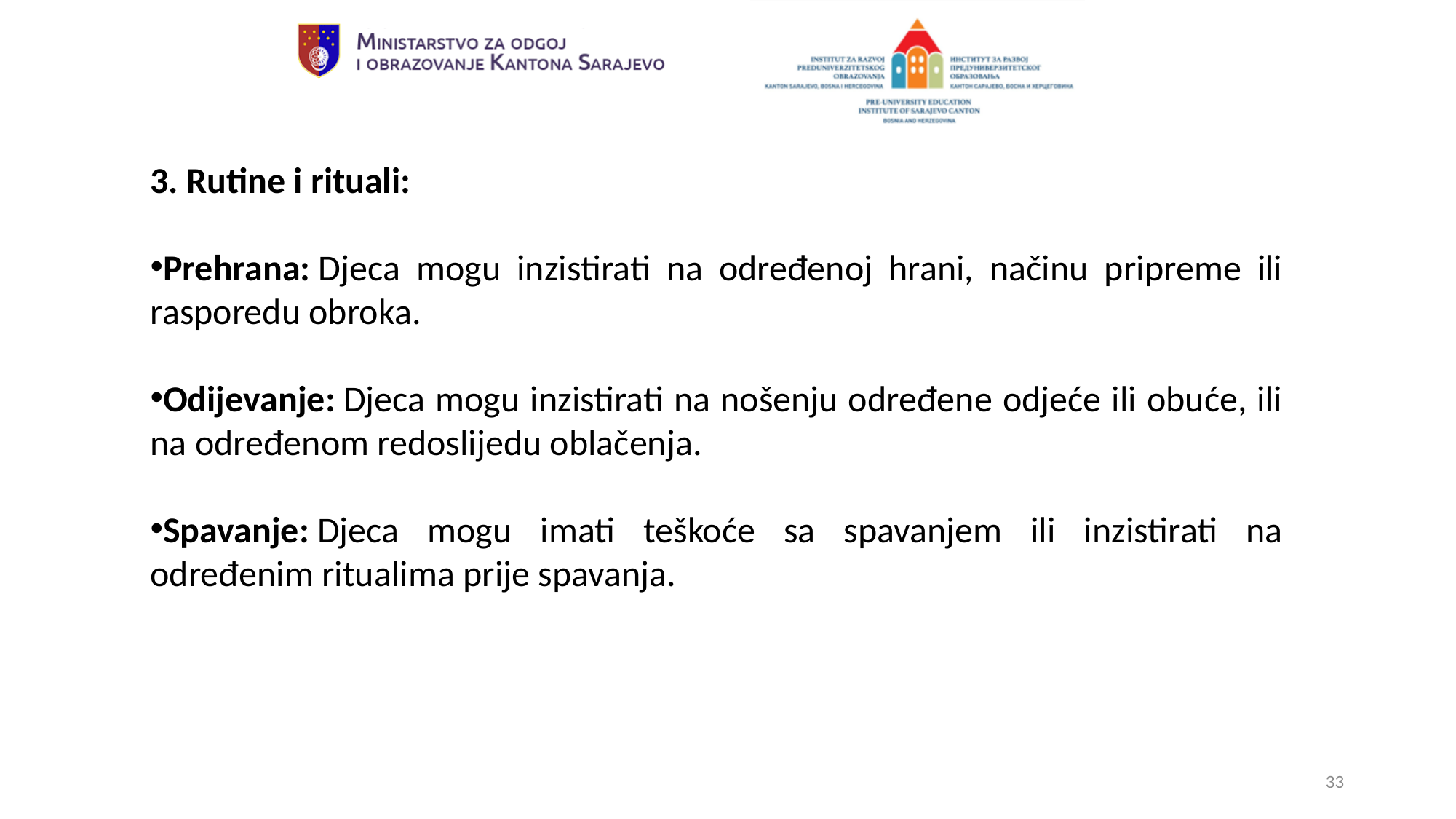

3. Rutine i rituali:

Prehrana: Djeca mogu inzistirati na određenoj hrani, načinu pripreme ili rasporedu obroka.

Odijevanje: Djeca mogu inzistirati na nošenju određene odjeće ili obuće, ili na određenom redoslijedu oblačenja.

Spavanje: Djeca mogu imati teškoće sa spavanjem ili inzistirati na određenim ritualima prije spavanja.

33